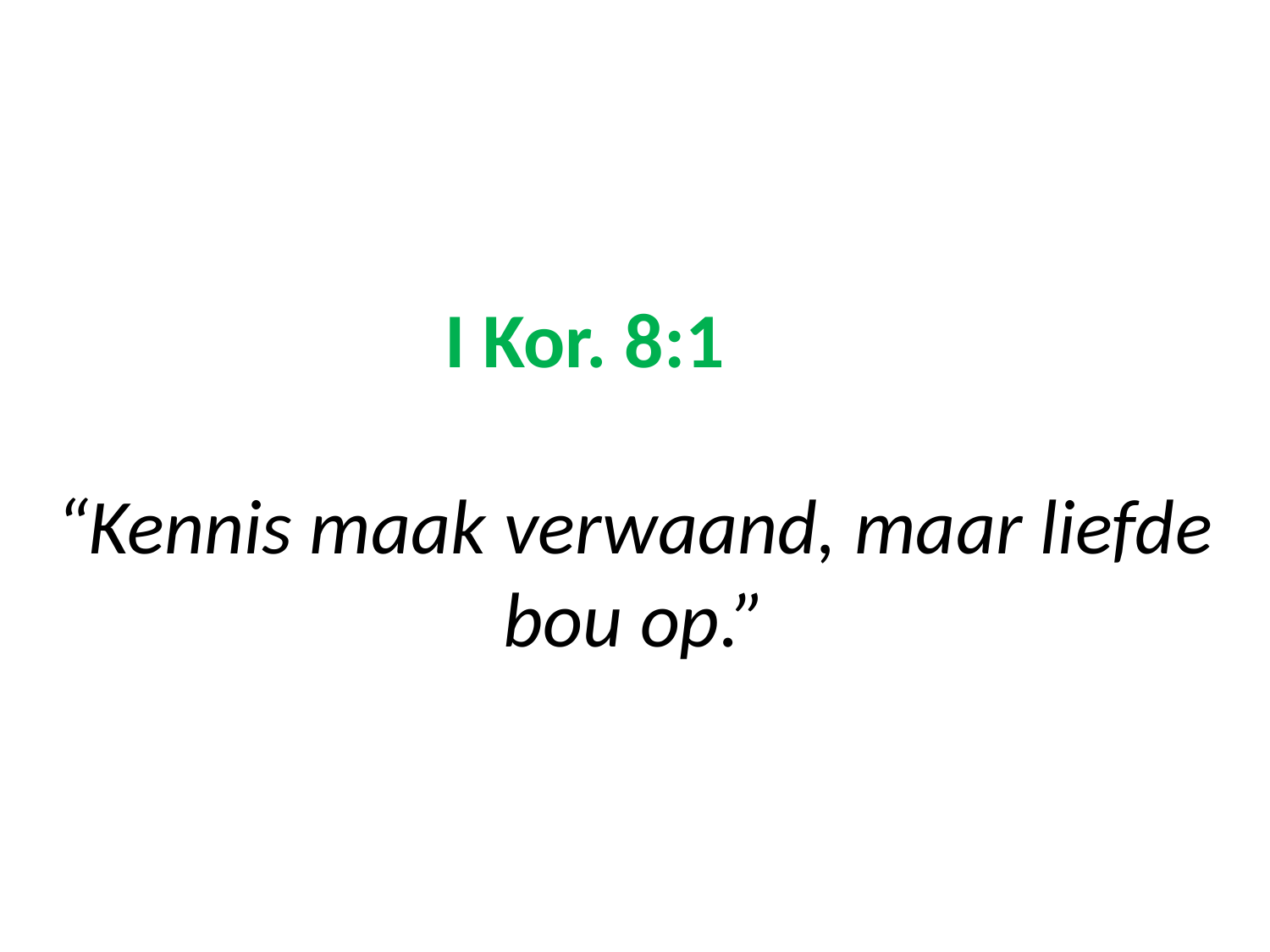

# I Kor. 8:1 “Kennis maak verwaand, maar liefde bou op.”